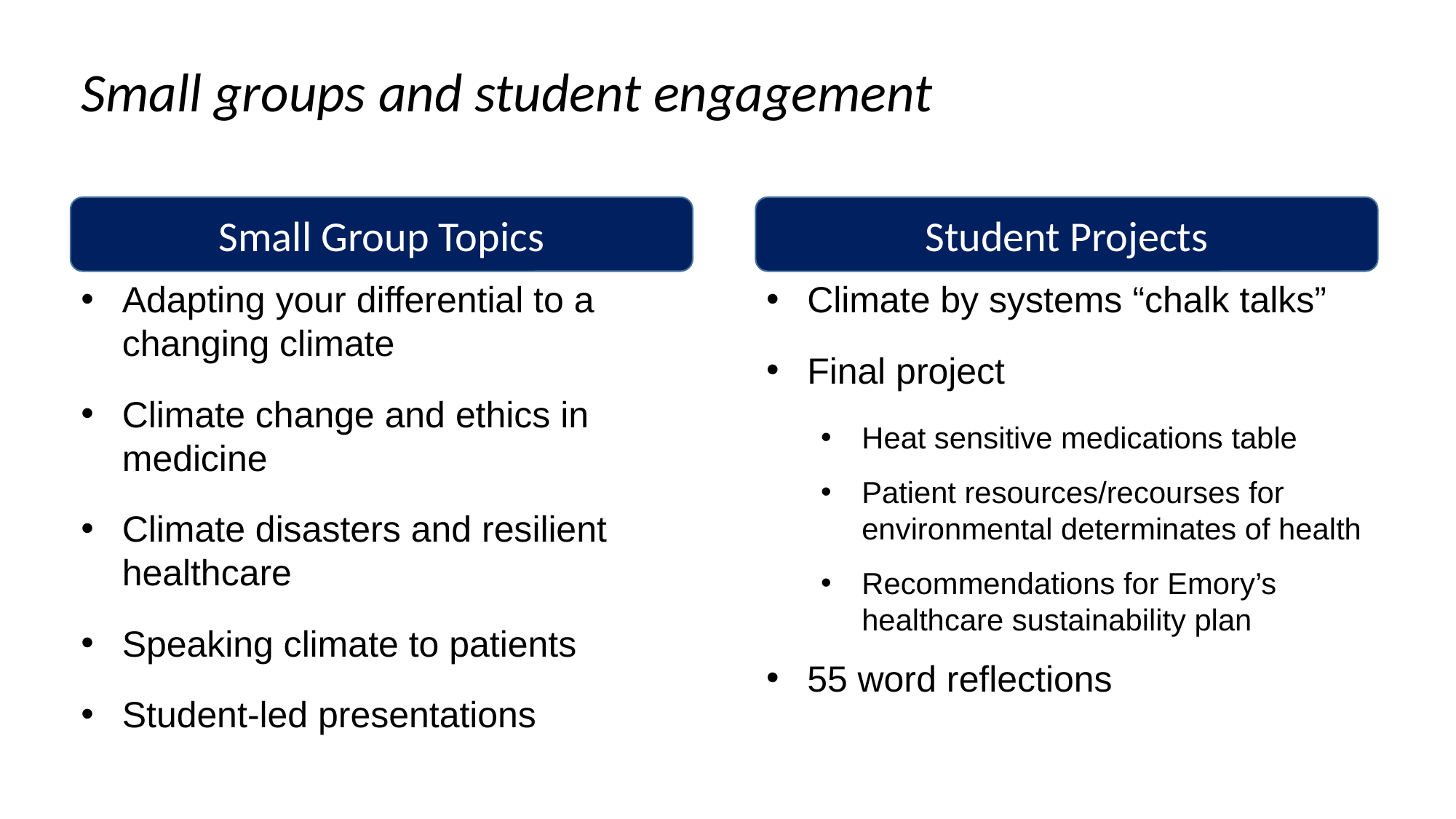

Small groups and student engagement
Small Group Topics
Student Projects
Adapting your differential to a changing climate
Climate change and ethics in medicine
Climate disasters and resilient healthcare
Speaking climate to patients
Student-led presentations
Climate by systems “chalk talks”
Final project
Heat sensitive medications table
Patient resources/recourses for environmental determinates of health
Recommendations for Emory’s healthcare sustainability plan
55 word reflections